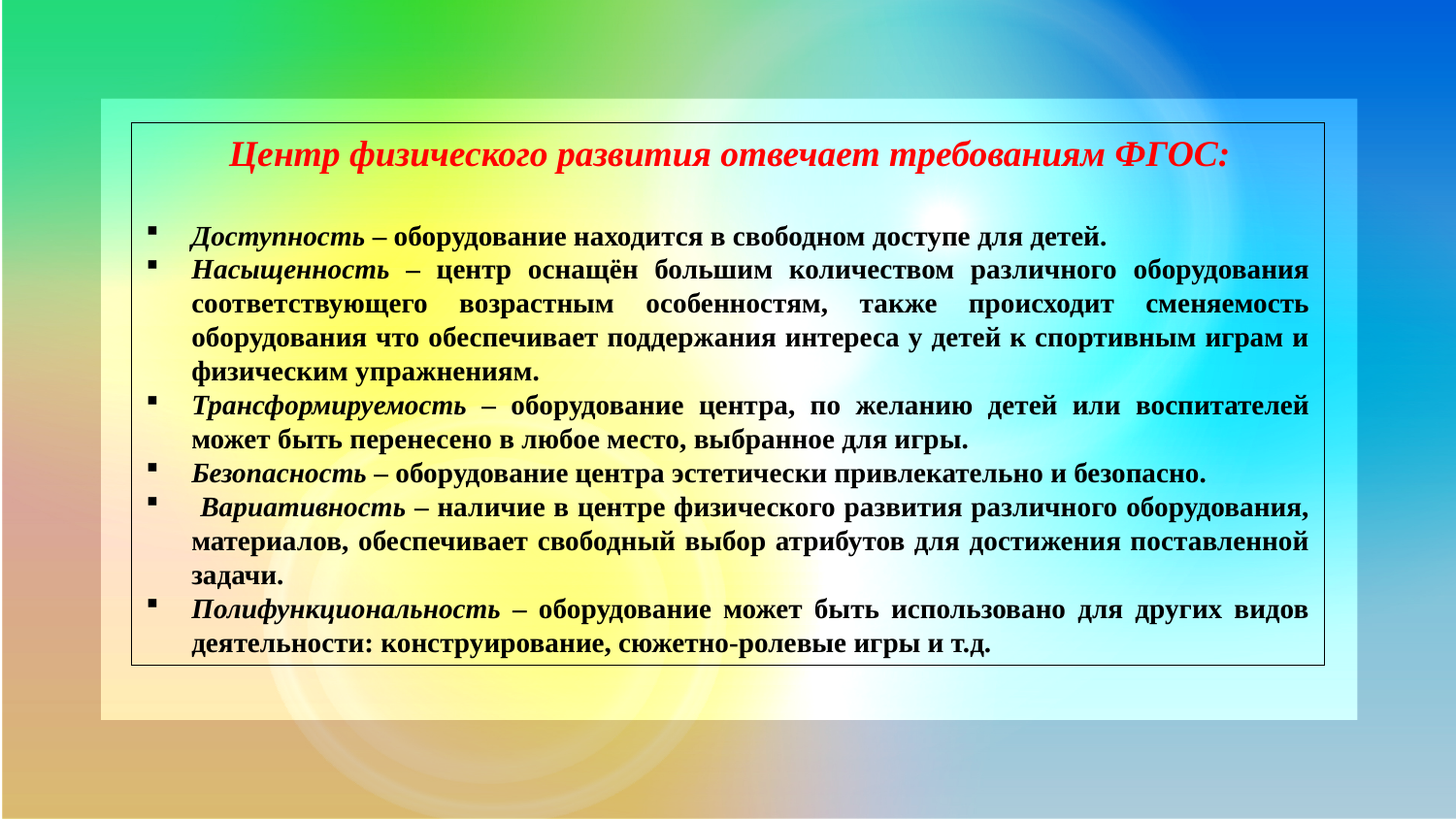

Центр физического развития отвечает требованиям ФГОС:

Доступность – оборудование находится в свободном доступе для детей.
Насыщенность – центр оснащён большим количеством различного оборудования соответствующего возрастным особенностям, также происходит сменяемость оборудования что обеспечивает поддержания интереса у детей к спортивным играм и физическим упражнениям.
Трансформируемость – оборудование центра, по желанию детей или воспитателей может быть перенесено в любое место, выбранное для игры.
Безопасность – оборудование центра эстетически привлекательно и безопасно.
 Вариативность – наличие в центре физического развития различного оборудования, материалов, обеспечивает свободный выбор атрибутов для достижения поставленной задачи.
Полифункциональность – оборудование может быть использовано для других видов деятельности: конструирование, сюжетно-ролевые игры и т.д.